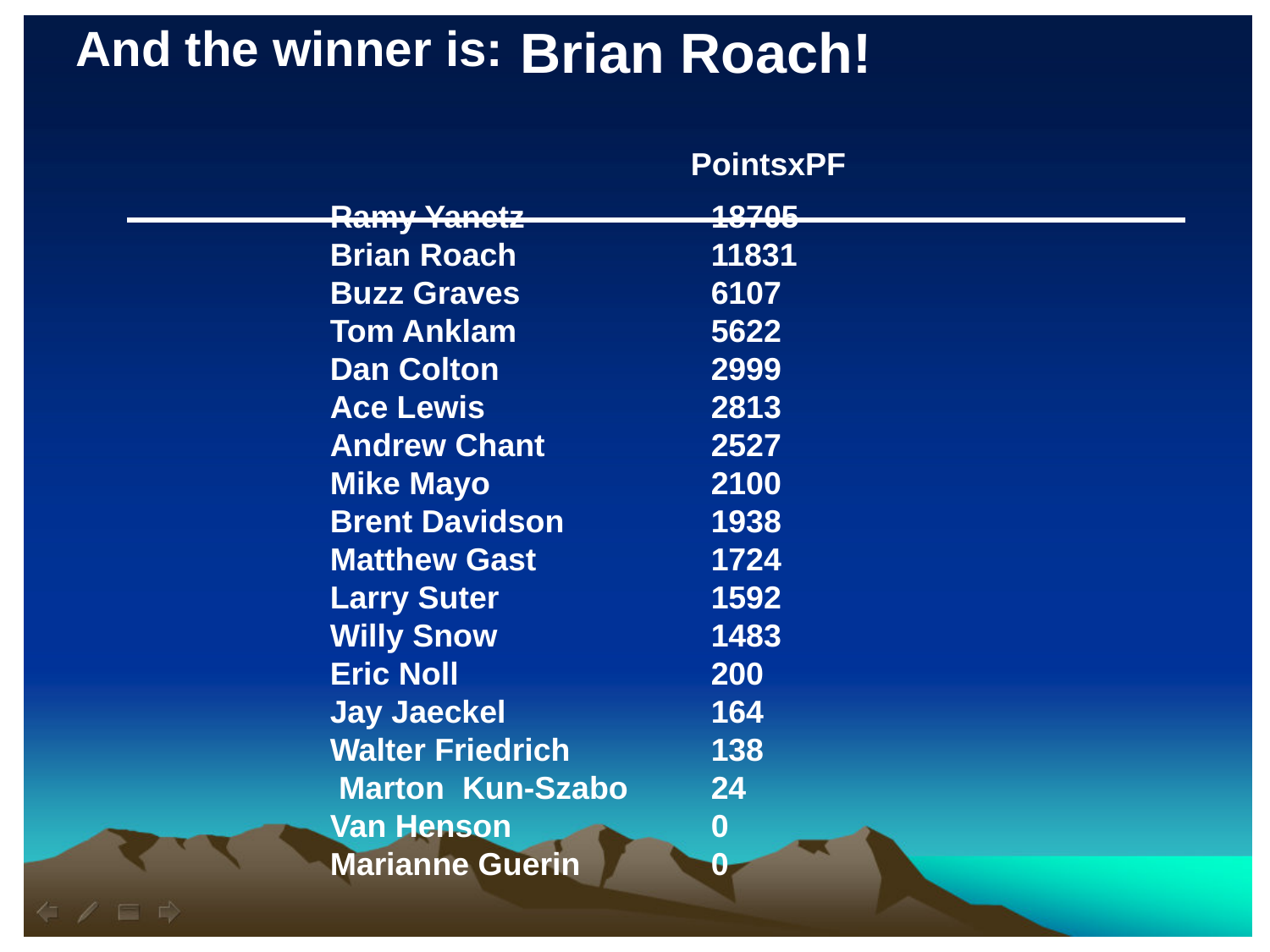

And the winner is:
Brian Roach!

PointsxPF
Ramy Yanetz 		18705
Brian Roach 		11831
Buzz Graves 		6107
Tom Anklam 		5622
Dan Colton 		2999
Ace Lewis 		2813
Andrew Chant	 	2527
Mike Mayo 		2100
Brent Davidson 		1938
Matthew Gast 		1724
Larry Suter 		1592
Willy Snow 		1483
Eric Noll 		200
Jay Jaeckel  		164
Walter Friedrich 		138
 Marton  Kun-Szabo  	24
Van Henson 		0
Marianne Guerin 	0